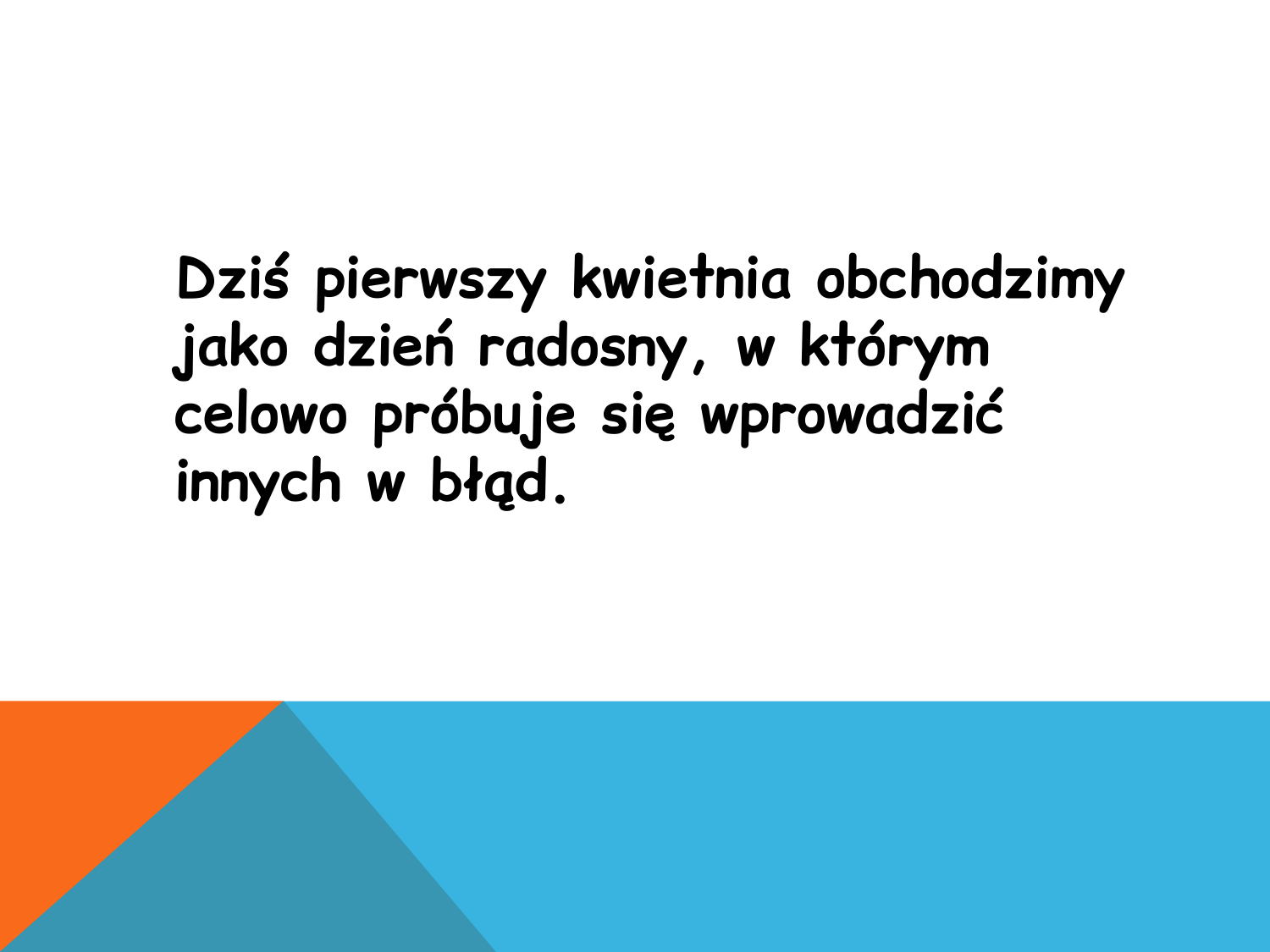

Dziś pierwszy kwietnia obchodzimy jako dzień radosny, w którym celowo próbuje się wprowadzić innych w błąd.